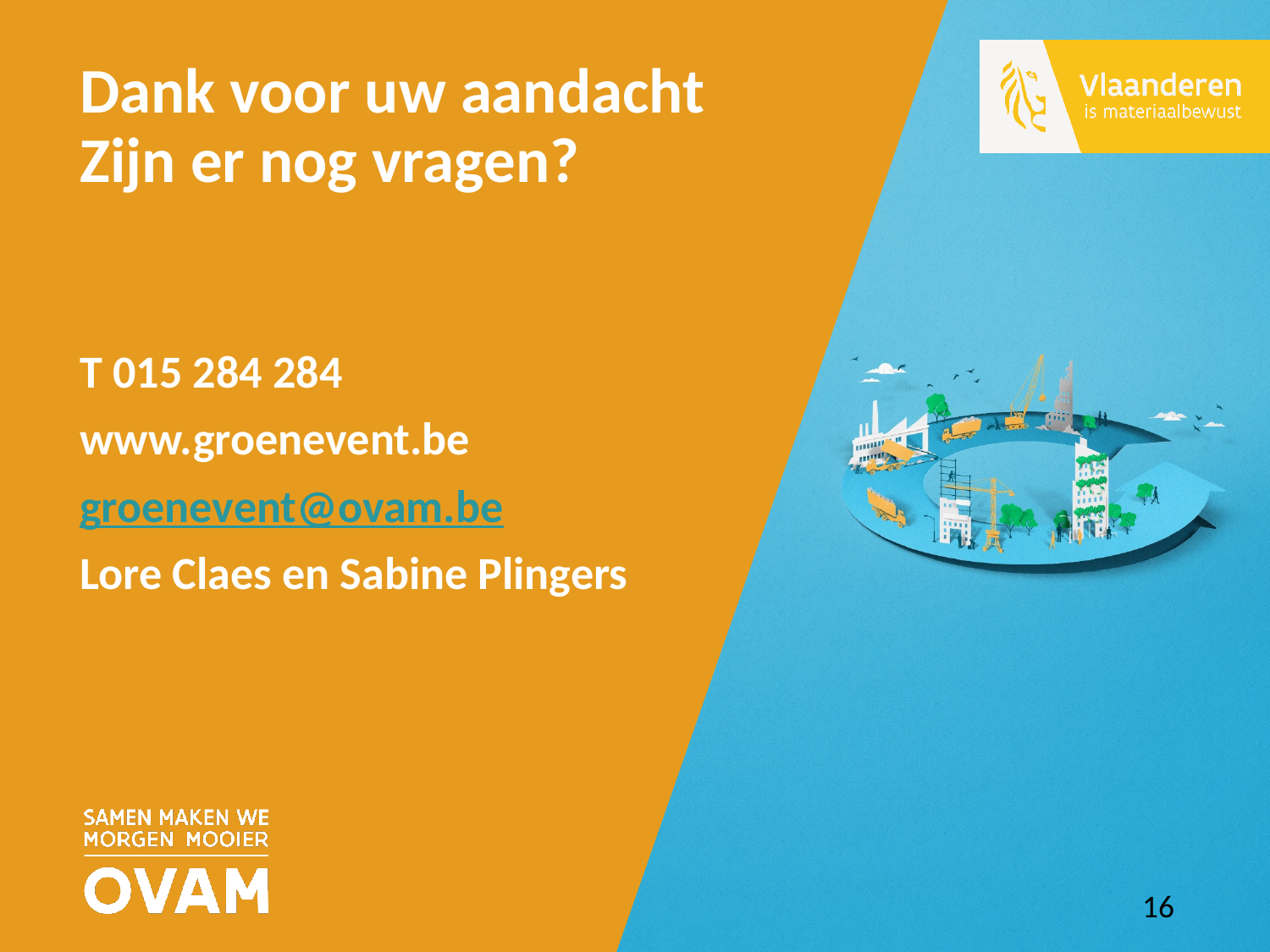

# Dank voor uw aandacht Zijn er nog vragen?

T 015 284 284
www.groenevent.be
groenevent@ovam.be
Lore Claes en Sabine Plingers

16